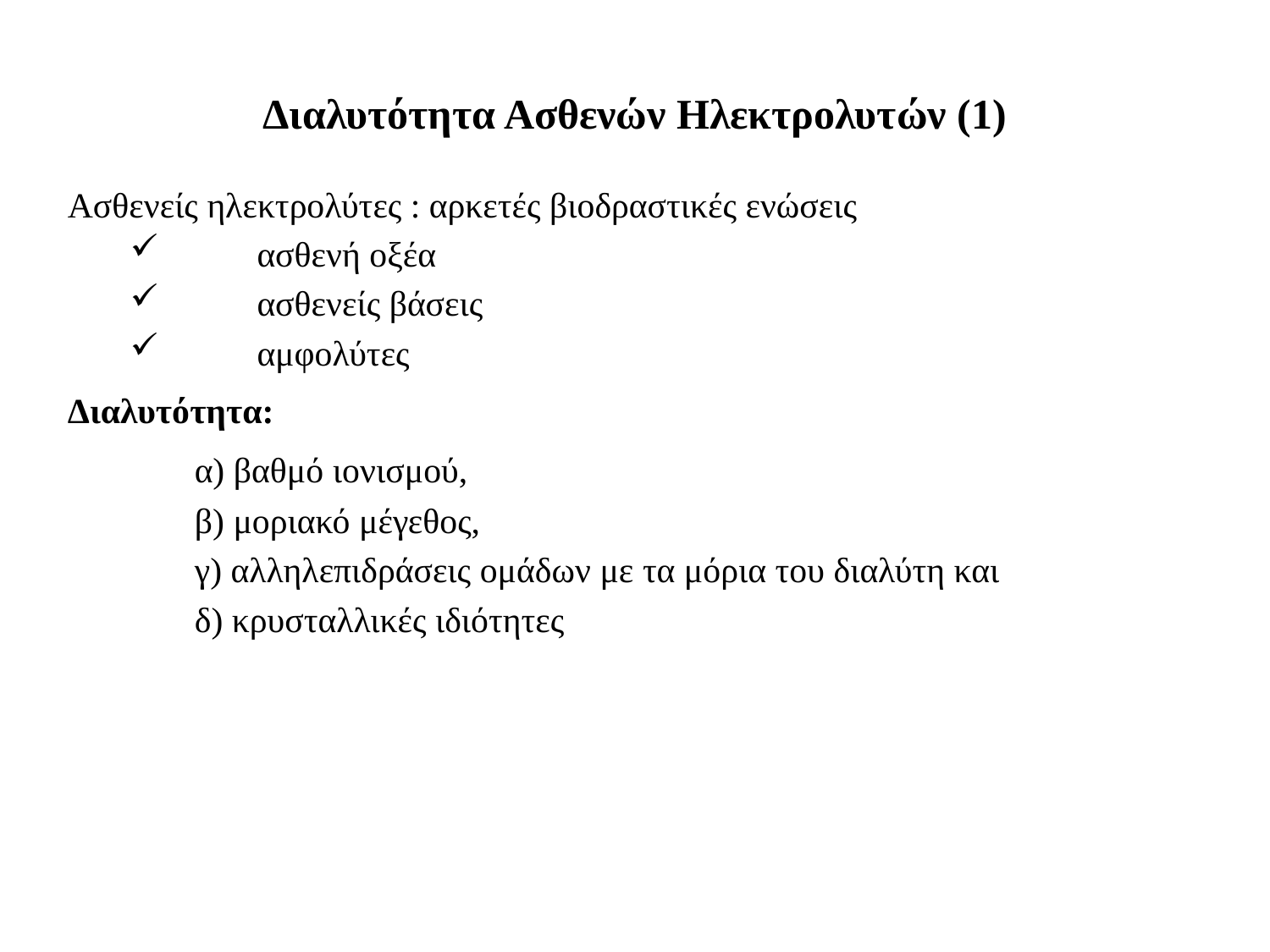

# Διαλυτότητα Ασθενών Ηλεκτρολυτών (1)
Ασθενείς ηλεκτρολύτες : αρκετές βιοδραστικές ενώσεις
	ασθενή οξέα
	ασθενείς βάσεις
	αμφολύτες
Διαλυτότητα:
	α) βαθμό ιονισμού,
	β) μοριακό μέγεθος,
	γ) αλληλεπιδράσεις ομάδων με τα μόρια του διαλύτη και
	δ) κρυσταλλικές ιδιότητες